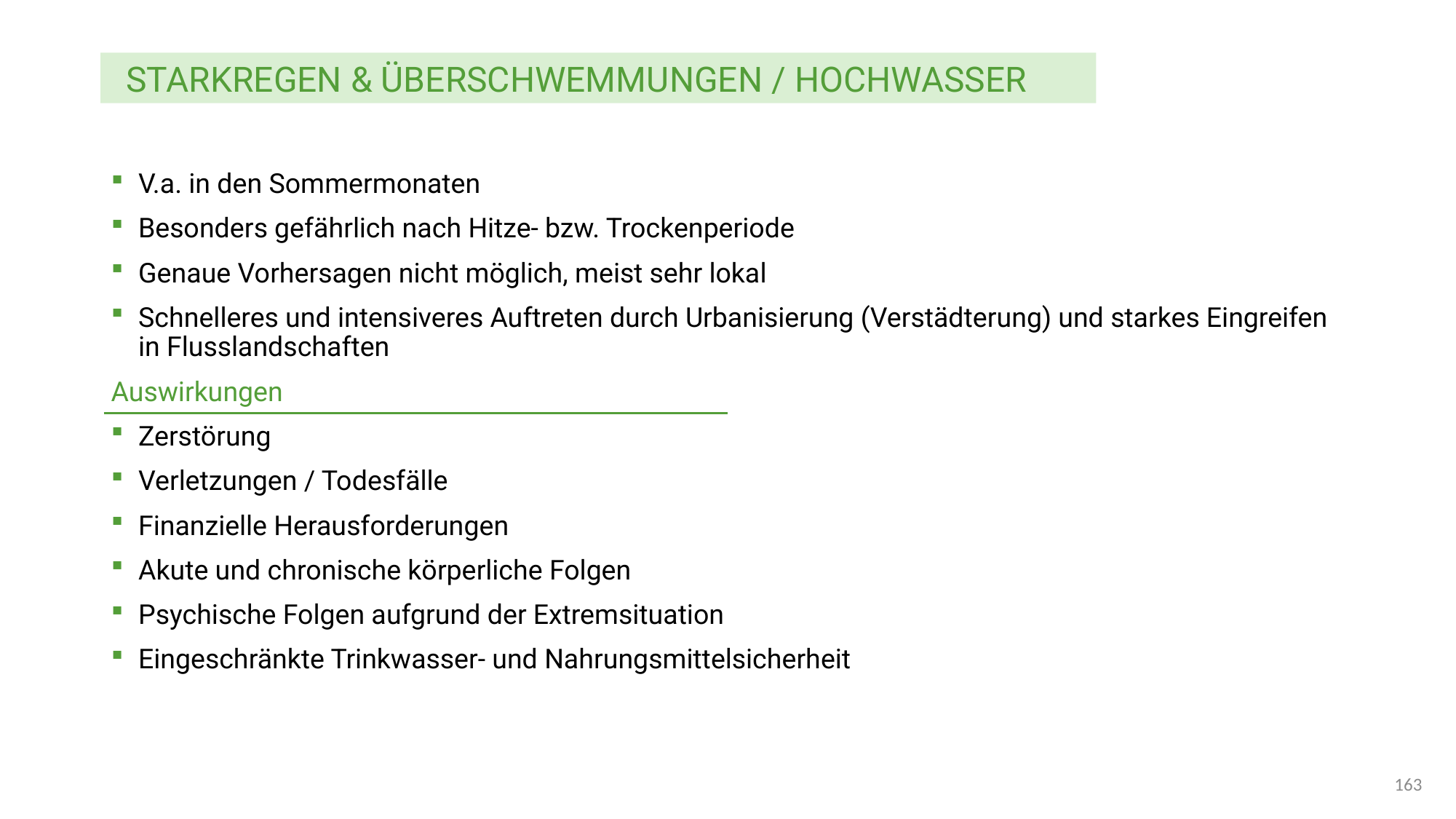

STARKREGEN & ÜBERSCHWEMMUNGEN / HOCHWASSER
V.a. in den Sommermonaten
Besonders gefährlich nach Hitze- bzw. Trockenperiode
Genaue Vorhersagen nicht möglich, meist sehr lokal
Schnelleres und intensiveres Auftreten durch Urbanisierung (Verstädterung) und starkes Eingreifen in Flusslandschaften
Auswirkungen
Zerstörung
Verletzungen / Todesfälle
Finanzielle Herausforderungen
Akute und chronische körperliche Folgen
Psychische Folgen aufgrund der Extremsituation
Eingeschränkte Trinkwasser- und Nahrungsmittelsicherheit

163
ZUSAMMENHANG KLIMAWANDEL UND INFEKTIONSKRANKHEITEN